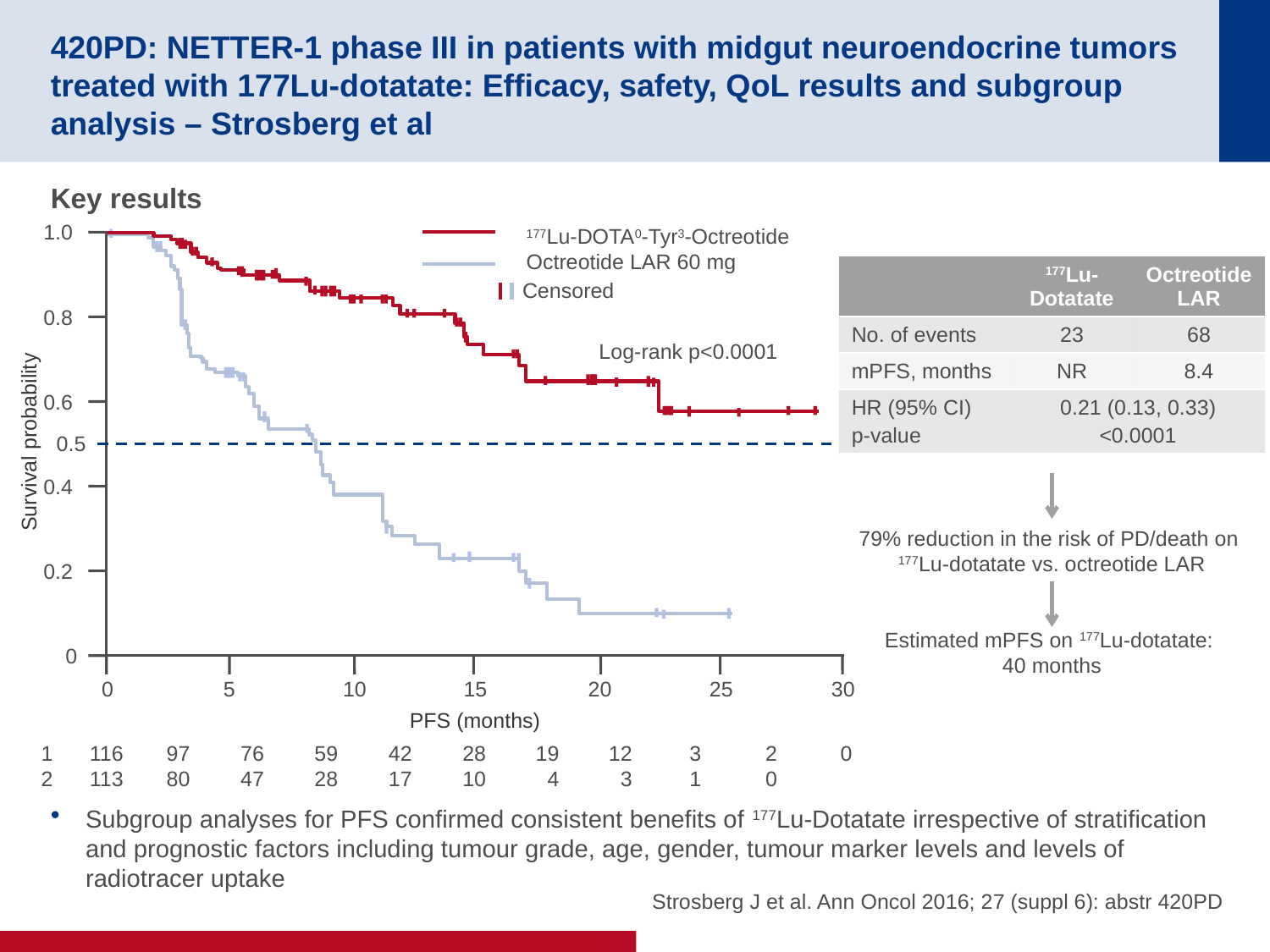

# 420PD: NETTER-1 phase III in patients with midgut neuroendocrine tumors treated with 177Lu-dotatate: Efficacy, safety, QoL results and subgroup analysis – Strosberg et al
Key results

Subgroup analyses for PFS confirmed consistent benefits of 177Lu-Dotatate irrespective of stratification and prognostic factors including tumour grade, age, gender, tumour marker levels and levels of radiotracer uptake
1.0
177Lu-DOTA0-Tyr3-Octreotide
Octreotide LAR 60 mg

Censored
0.8

Log-rank p<0.0001
0.6

0.5
 Survival probability
0.4

0.2

0

0
5
10
15
20
25
30
PFS (months)
1
2
116
113
97
80
76
47
59
28
42
17
28
10
19
4
12
3
3
1
2
0
0
|  | 177Lu-Dotatate | Octreotide LAR |
| --- | --- | --- |
| No. of events | 23 | 68 |
| mPFS, months | NR | 8.4 |
| HR (95% CI) p-value | 0.21 (0.13, 0.33) <0.0001 |  |
79% reduction in the risk of PD/death on
177Lu-dotatate vs. octreotide LAR

Estimated mPFS on 177Lu-dotatate:
40 months
Strosberg J et al. Ann Oncol 2016; 27 (suppl 6): abstr 420PD